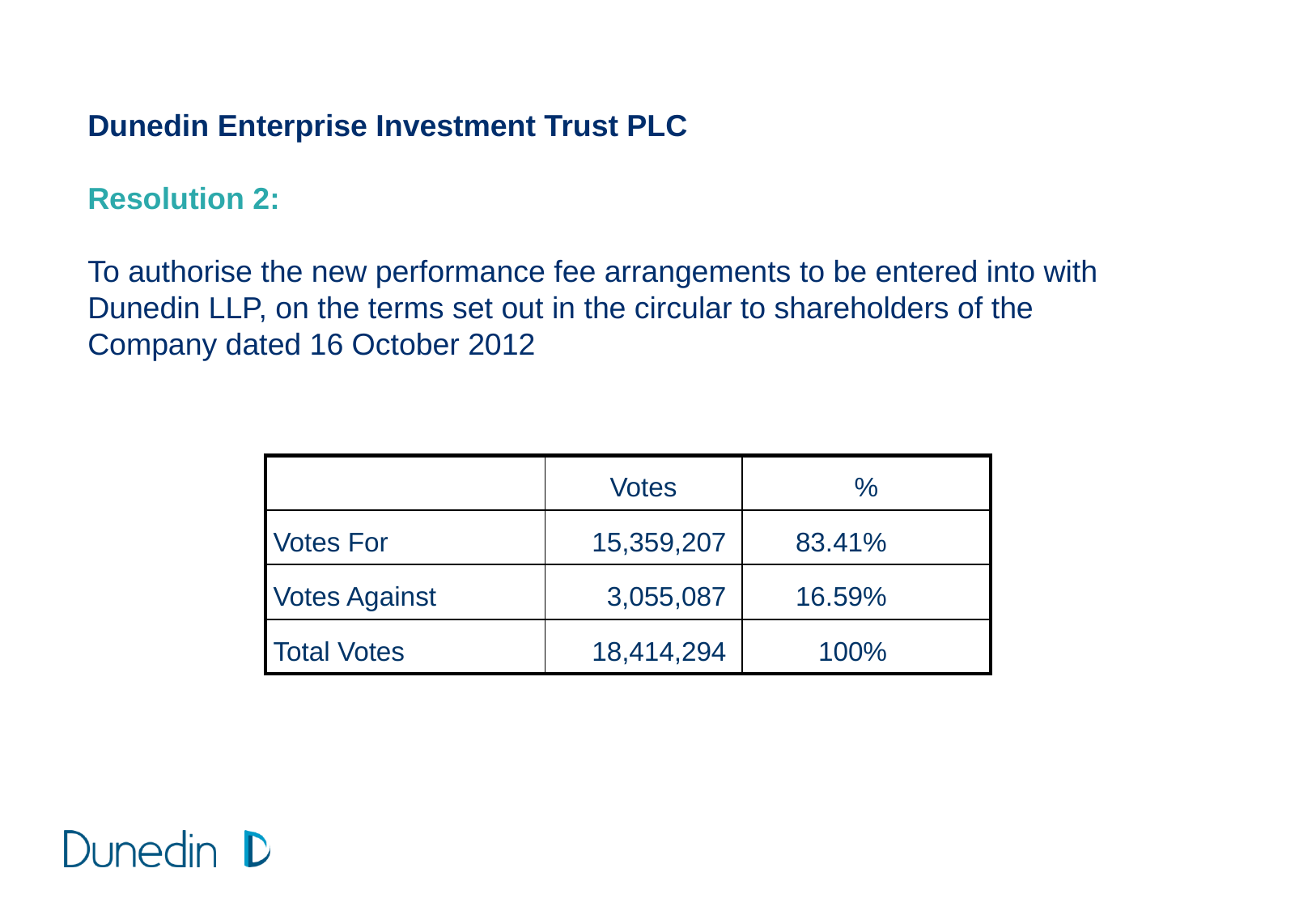

# Dunedin Enterprise Investment Trust PLC Resolution 2: To authorise the new performance fee arrangements to be entered into with Dunedin LLP, on the terms set out in the circular to shareholders of the Company dated 16 October 2012
|  | Votes | % |
| --- | --- | --- |
| Votes For | 15,359,207 | 83.41% |
| Votes Against | 3,055,087 | 16.59% |
| Total Votes | 18,414,294 | 100% |